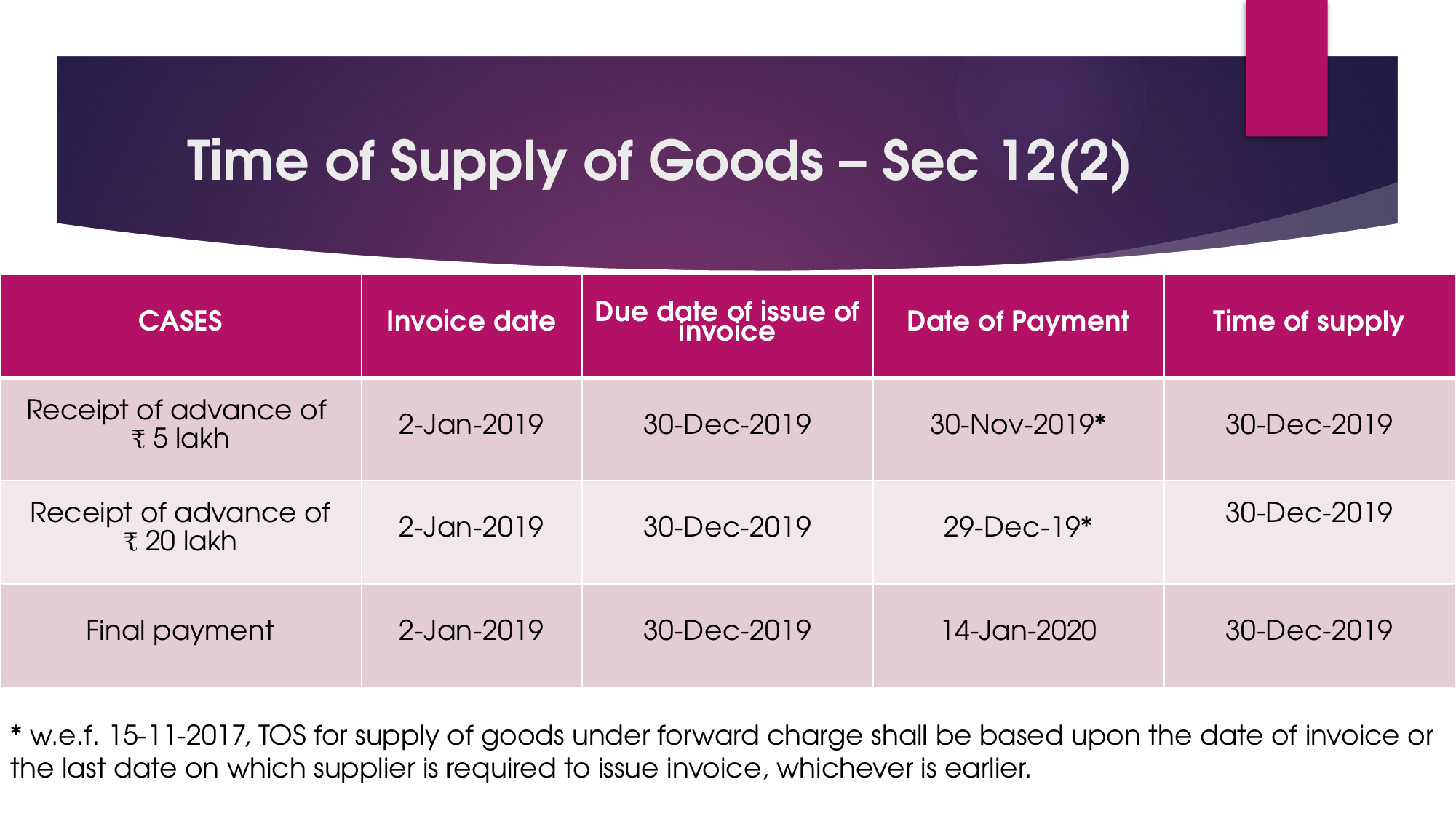

# Time of Supply of Goods – Sec 12(2)
| CASES | Invoice date | Due date of issue of invoice | Date of Payment | Time of supply |
| --- | --- | --- | --- | --- |
| Receipt of advance of ₹ 5 lakh | 2-Jan-2019 | 30-Dec-2019 | 30-Nov-2019\* | 30-Dec-2019 |
| Receipt of advance of ₹ 20 lakh | 2-Jan-2019 | 30-Dec-2019 | 29-Dec-19\* | 30-Dec-2019 |
| Final payment | 2-Jan-2019 | 30-Dec-2019 | 14-Jan-2020 | 30-Dec-2019 |
* w.e.f. 15-11-2017, TOS for supply of goods under forward charge shall be based upon the date of invoice or the last date on which supplier is required to issue invoice, whichever is earlier.